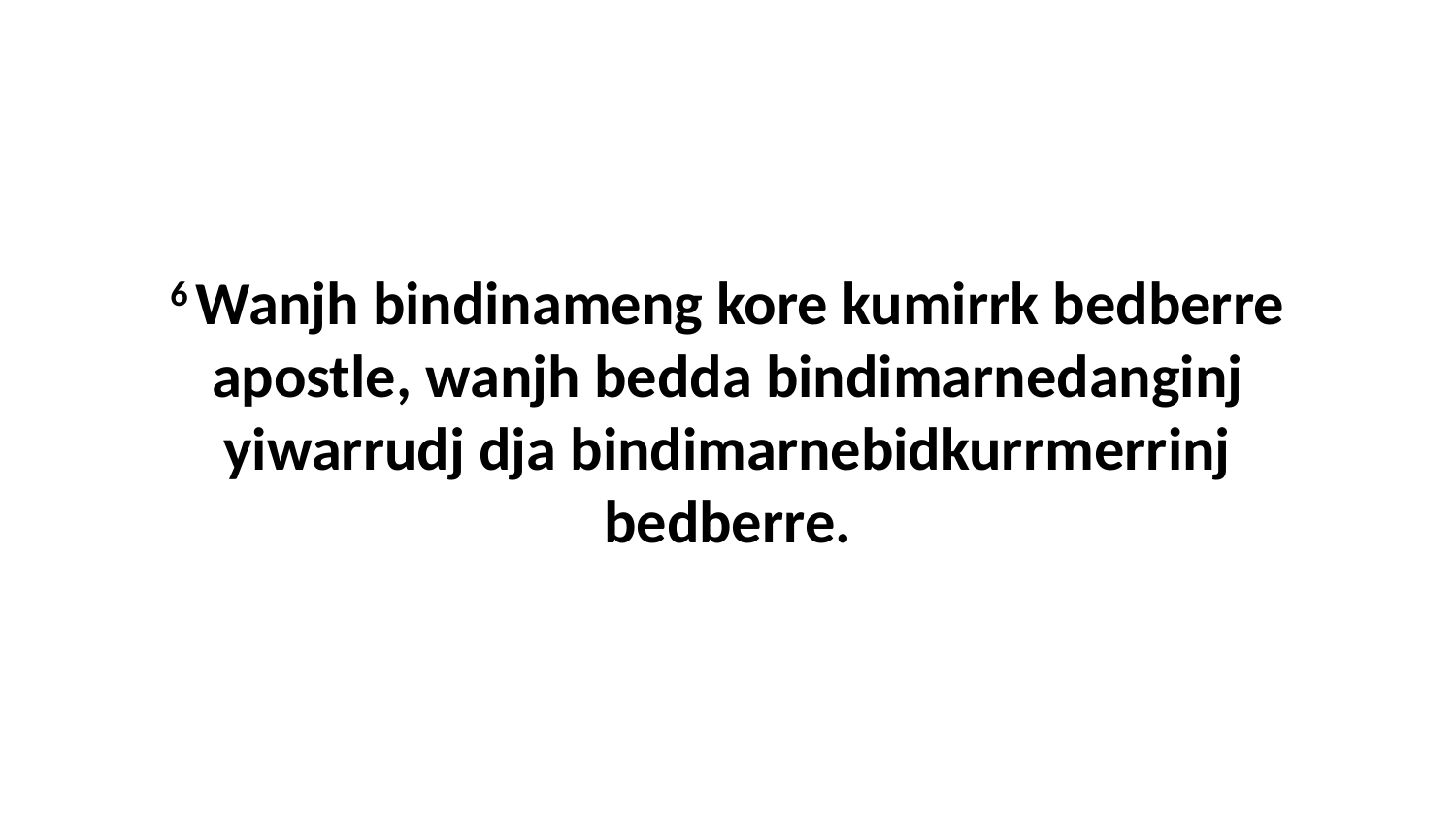

6 Wanjh bindinameng kore kumirrk bedberre apostle, wanjh bedda bindimarnedanginj yiwarrudj dja bindimarnebidkurrmerrinj bedberre.